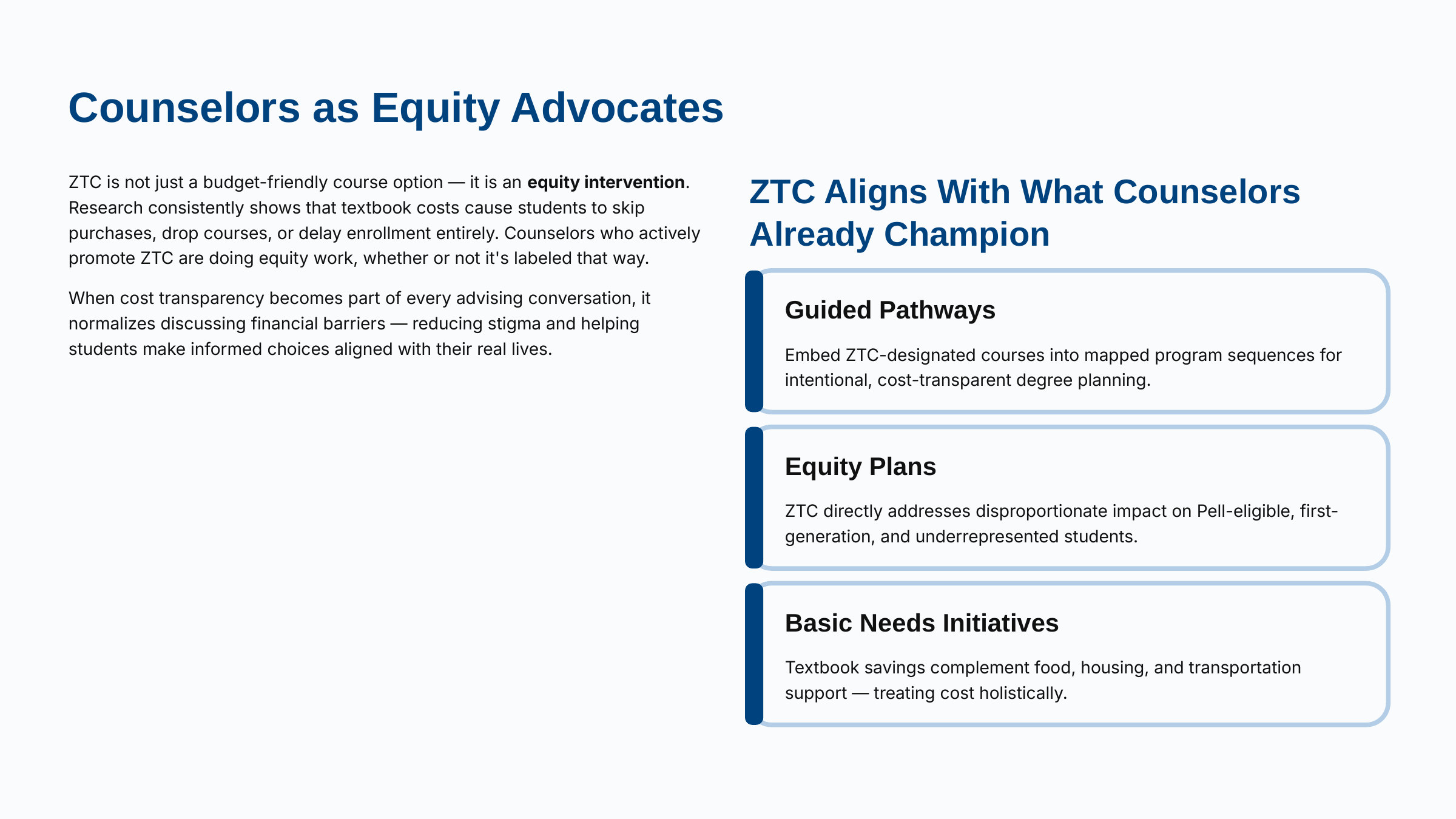

Counselors as Equity Advocates
ZTC is not just a budget-friendly course option — it is an equity intervention. Research consistently shows that textbook costs cause students to skip purchases, drop courses, or delay enrollment entirely. Counselors who actively promote ZTC are doing equity work, whether or not it's labeled that way.
ZTC Aligns With What Counselors Already Champion

When cost transparency becomes part of every advising conversation, it normalizes discussing financial barriers — reducing stigma and helping students make informed choices aligned with their real lives.
Guided Pathways
Embed ZTC-designated courses into mapped program sequences for intentional, cost-transparent degree planning.

Equity Plans
ZTC directly addresses disproportionate impact on Pell-eligible, first-generation, and underrepresented students.

Basic Needs Initiatives
Textbook savings complement food, housing, and transportation support — treating cost holistically.